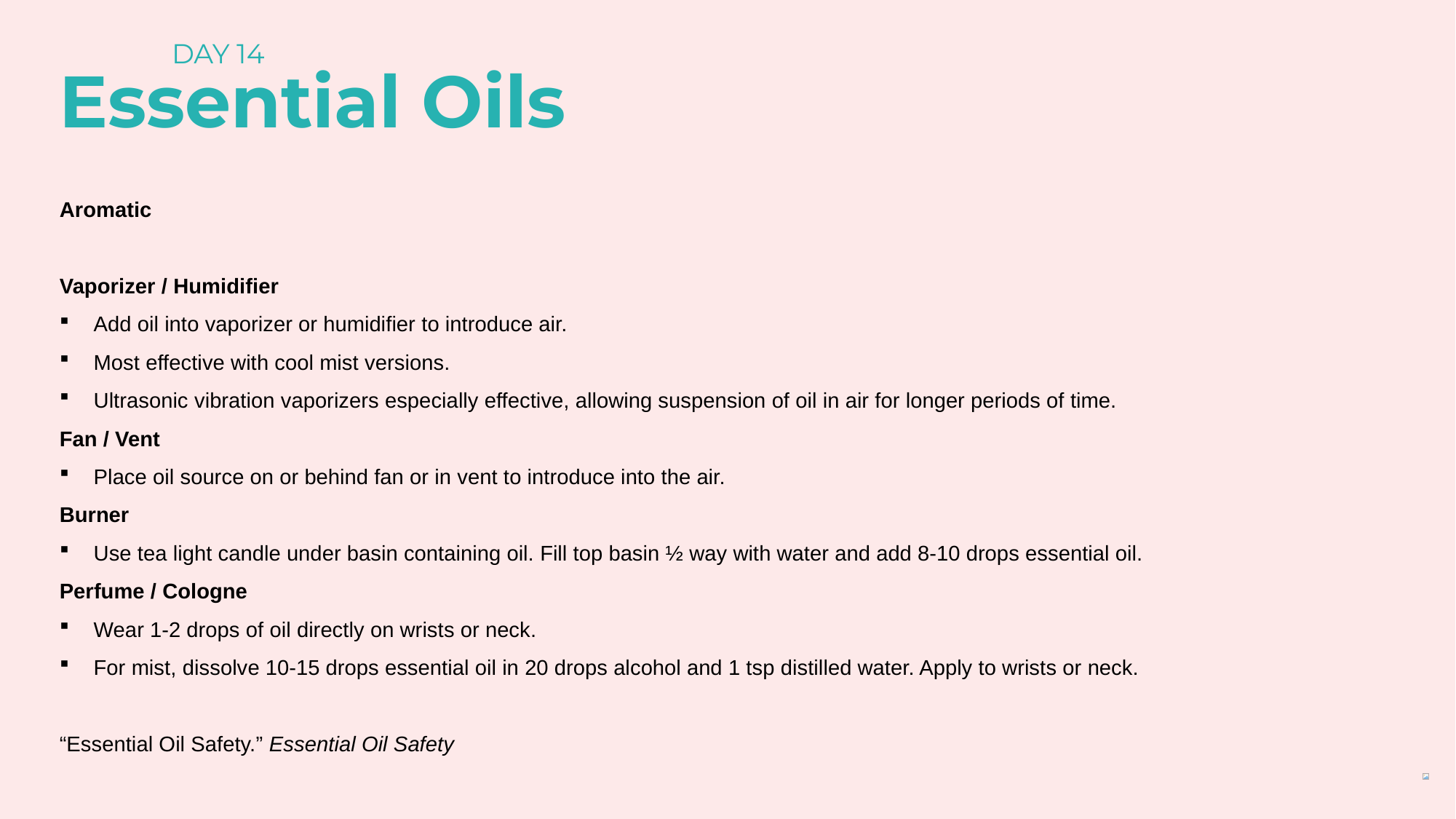

DAY 14
Essential Oils
Aromatic

Vaporizer / Humidifier
Add oil into vaporizer or humidifier to introduce air.
Most effective with cool mist versions.
Ultrasonic vibration vaporizers especially effective, allowing suspension of oil in air for longer periods of time.
Fan / Vent
Place oil source on or behind fan or in vent to introduce into the air.
Burner
Use tea light candle under basin containing oil. Fill top basin ½ way with water and add 8-10 drops essential oil.
Perfume / Cologne
Wear 1-2 drops of oil directly on wrists or neck.
For mist, dissolve 10-15 drops essential oil in 20 drops alcohol and 1 tsp distilled water. Apply to wrists or neck.

“Essential Oil Safety.” Essential Oil Safety